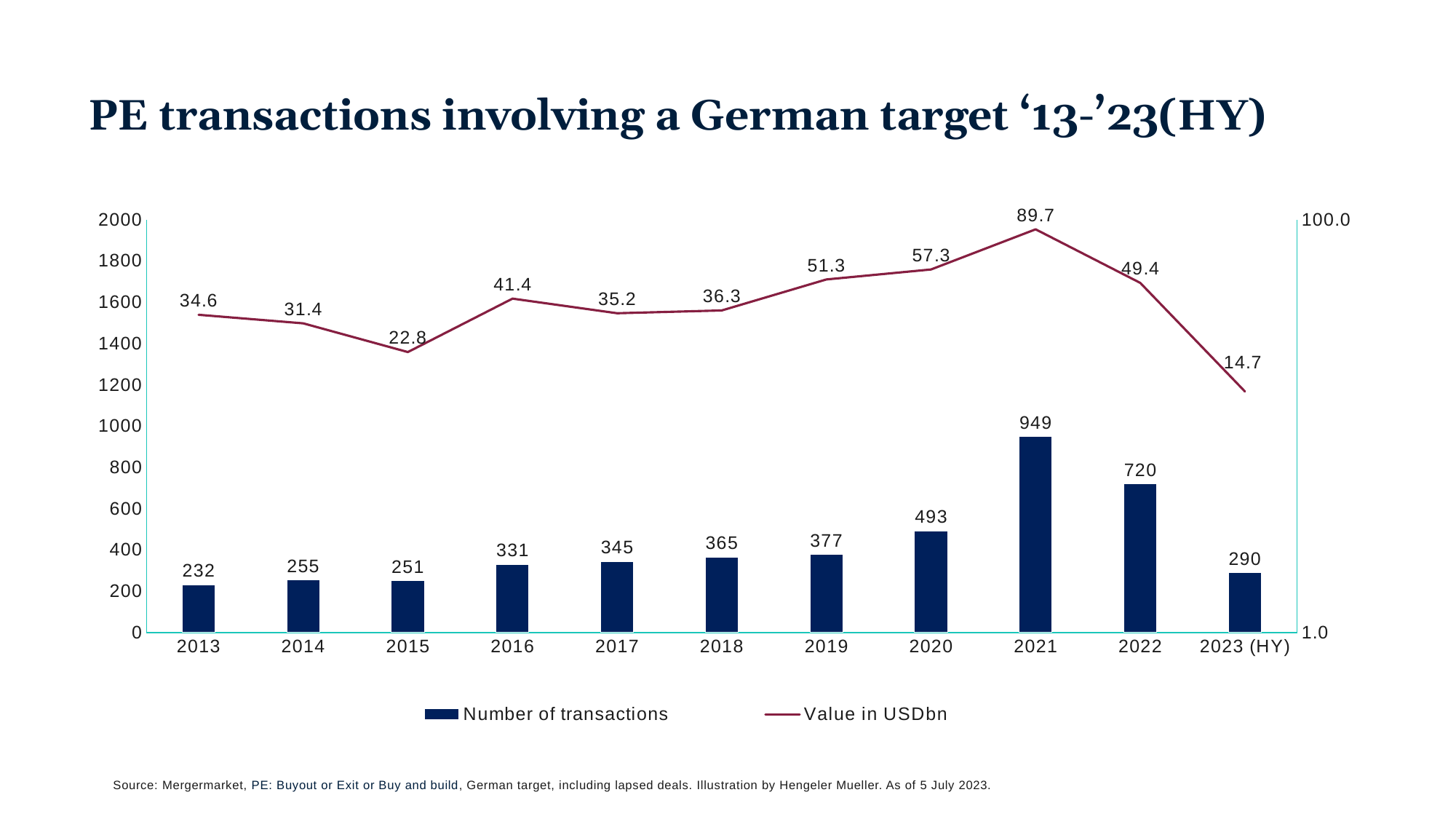

# PE transactions involving a German target ‘13-’23(HY)

### Chart

| Category | Number of transactions | Value in USDbn |
|---|---|---|
| 2013 | 232.0 | 34.596 |
| 2014 | 255.0 | 31.448 |
| 2015 | 251.0 | 22.827 |
| 2016 | 331.0 | 41.425 |
| 2017 | 345.0 | 35.19 |
| 2018 | 365.0 | 36.303 |
| 2019 | 377.0 | 51.3 |
| 2020 | 493.0 | 57.337 |
| 2021 | 949.0 | 89.724 |
| 2022 | 720.0 | 49.374 |
| 2023 (HY) | 290.0 | 14.714 |
Source: Mergermarket, PE: Buyout or Exit or Buy and build, German target, including lapsed deals. Illustration by Hengeler Mueller. As of 5 July 2023.